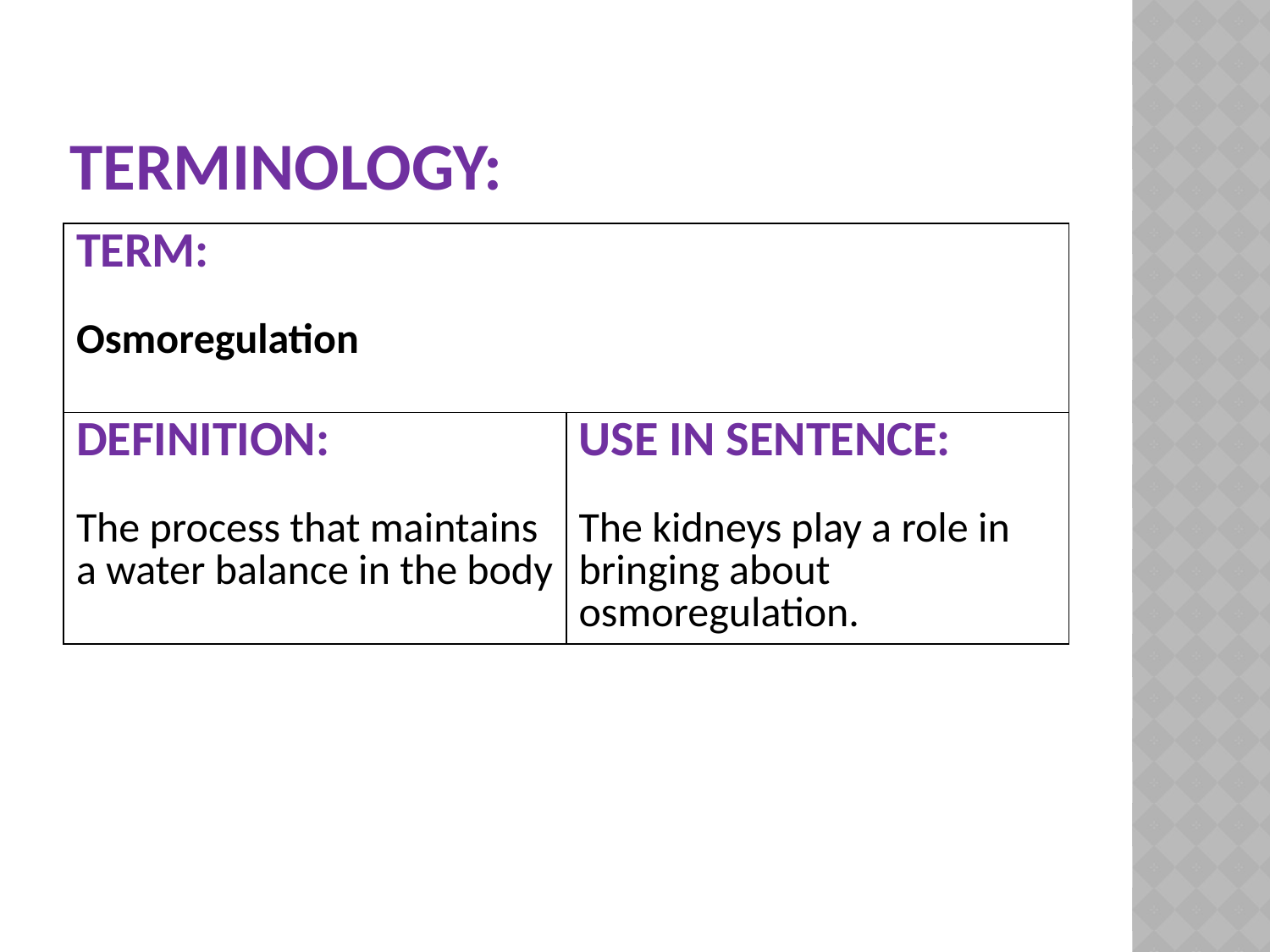

# Terminology:
| TERM: Osmoregulation |  |
| --- | --- |
| DEFINITION: The process that maintains a water balance in the body | USE IN SENTENCE: The kidneys play a role in bringing about osmoregulation. |